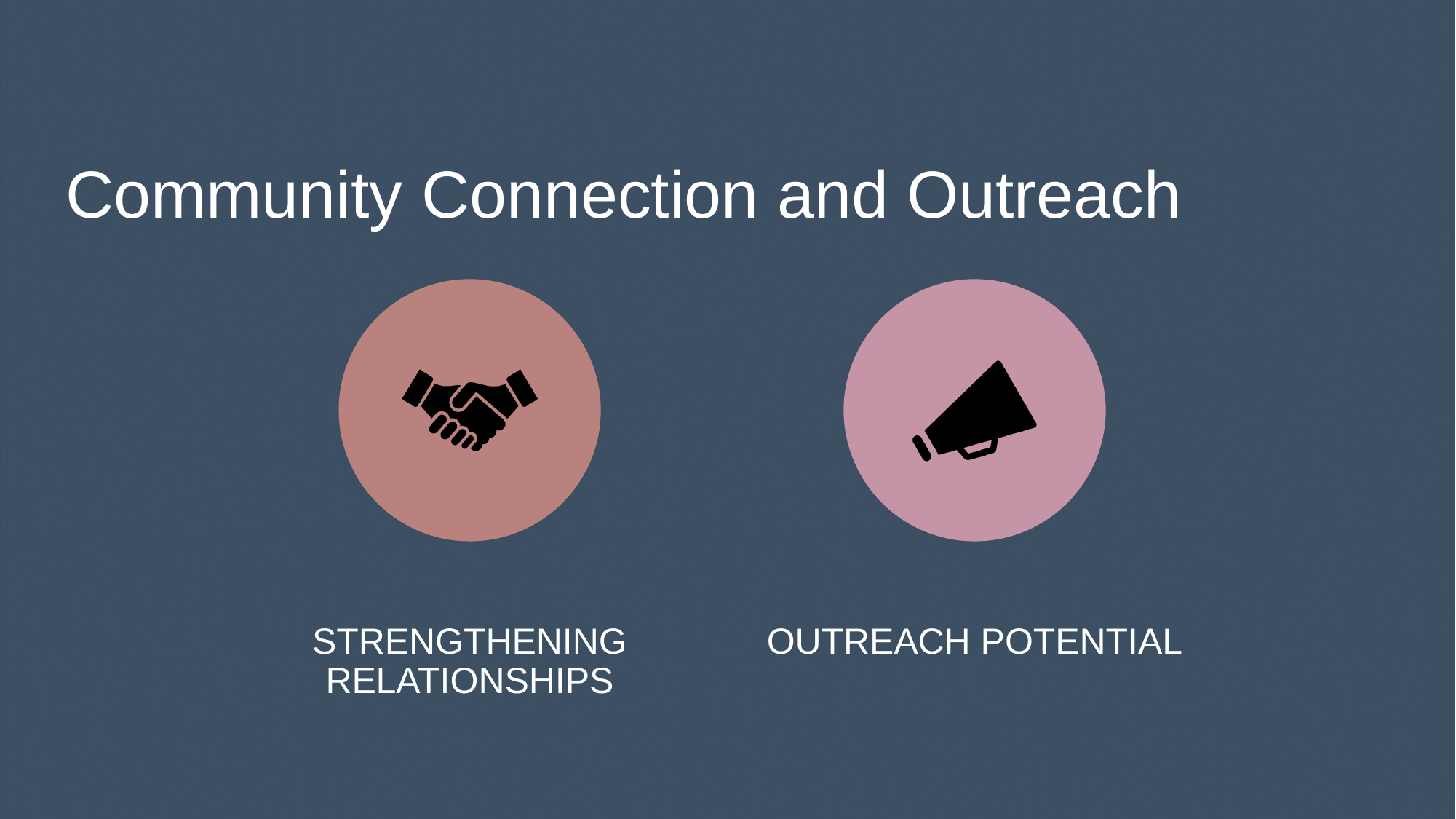

# Community Connection and Outreach
Strengthening Relationships
Outreach Potential